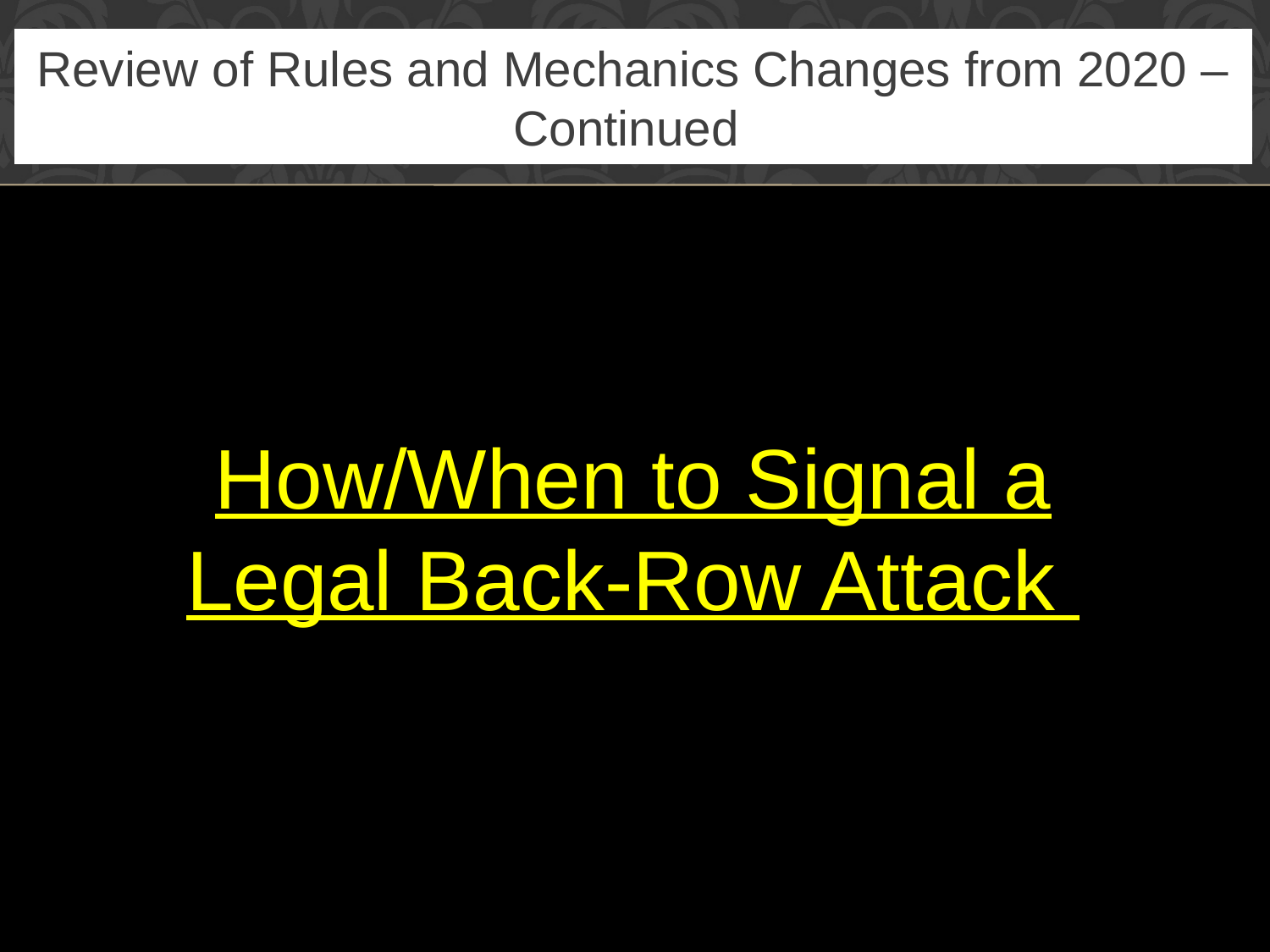

# Review of Rules and Mechanics Changes from 2020 – Continued

How/When to Signal a
Legal Back-Row Attack